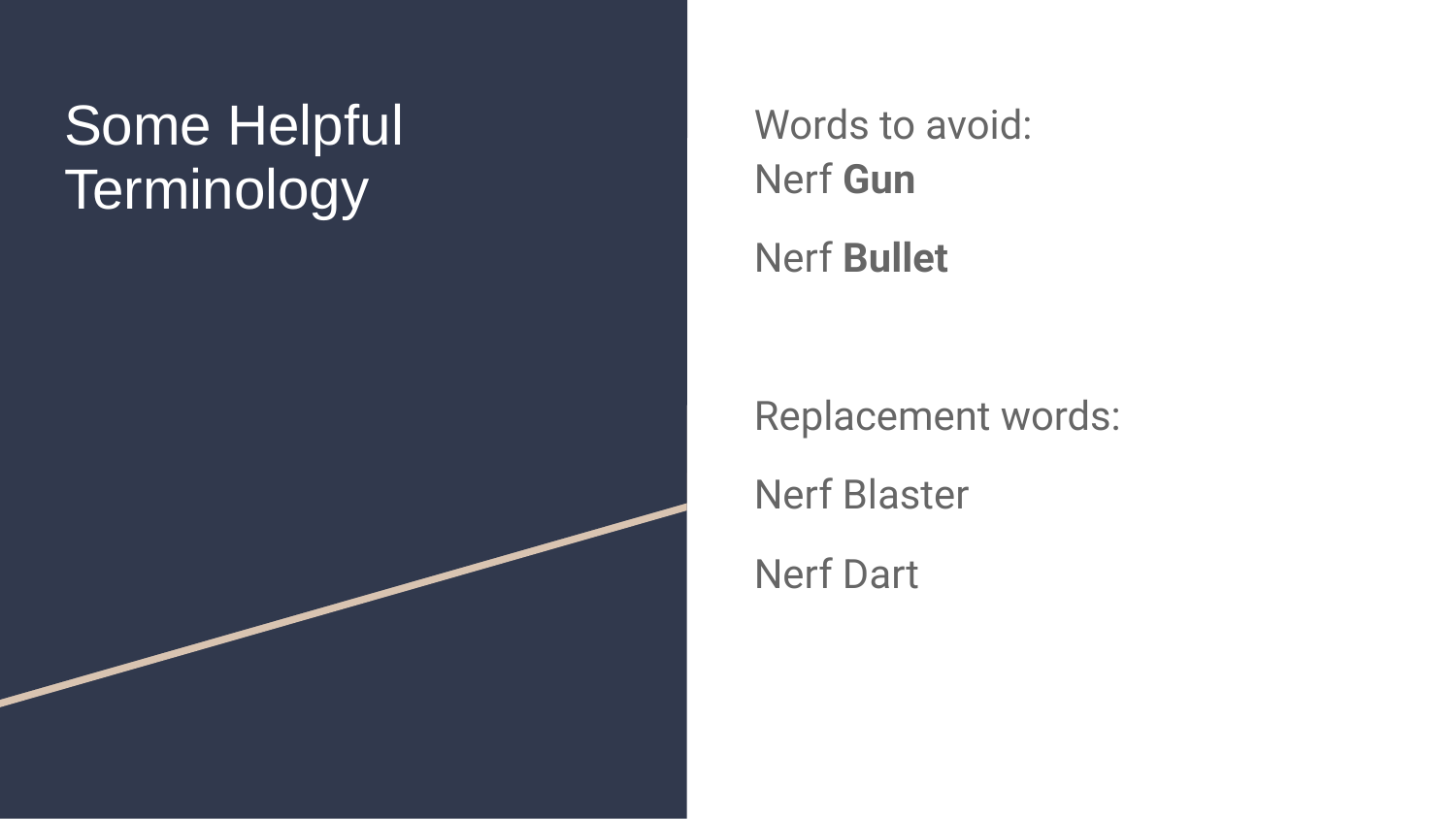

# Some Helpful Terminology
Words to avoid:
Nerf Gun
Nerf Bullet

Replacement words:
Nerf Blaster
Nerf Dart